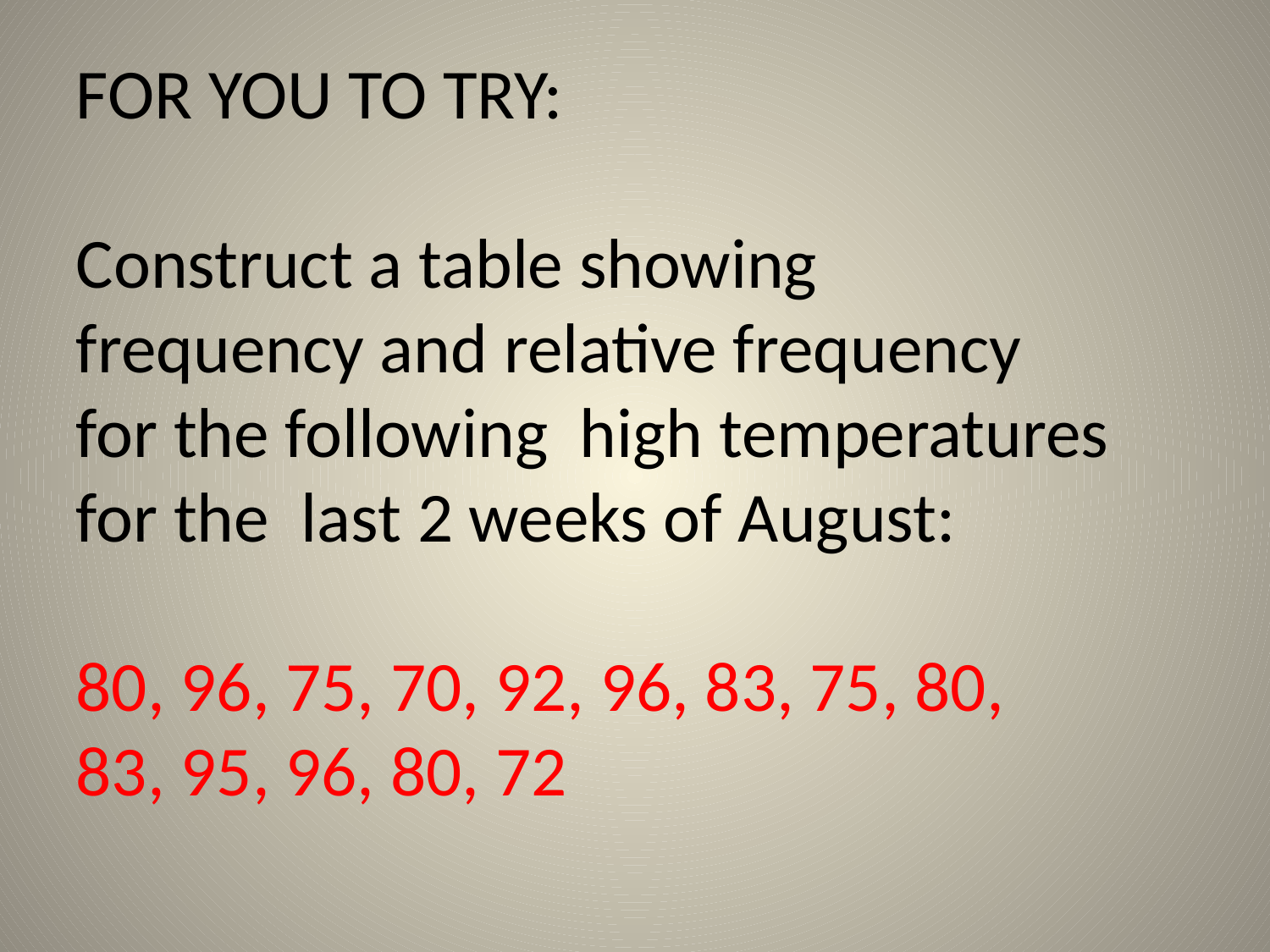

FOR YOU TO TRY:

Construct a table showing frequency and relative frequency for the following  high temperatures for the  last 2 weeks of August:

80, 96, 75, 70, 92, 96, 83, 75, 80, 83, 95, 96, 80, 72